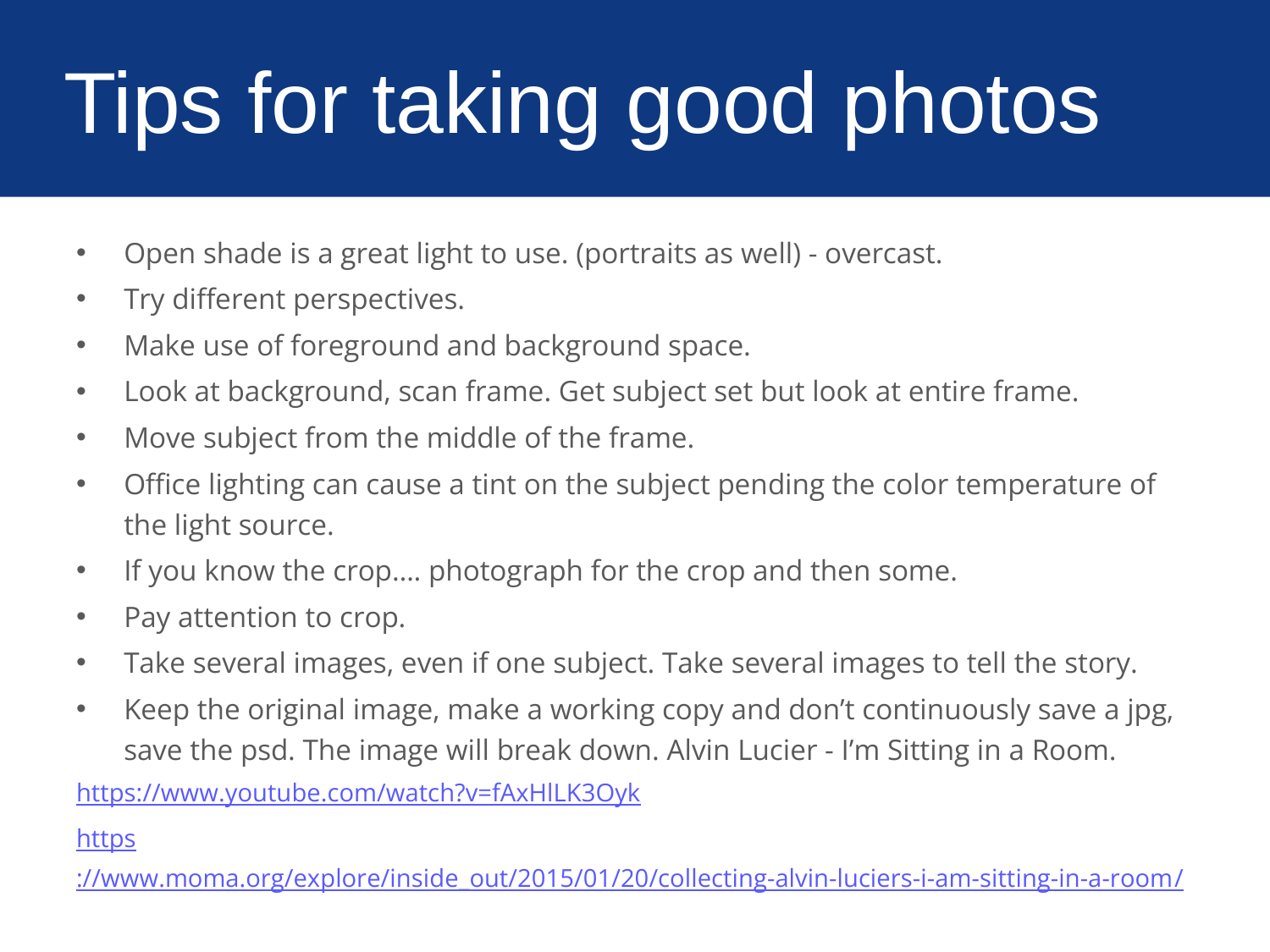

# Tips for taking good photos
Open shade is a great light to use. (portraits as well) - overcast.
Try different perspectives.
Make use of foreground and background space.
Look at background, scan frame. Get subject set but look at entire frame.
Move subject from the middle of the frame.
Office lighting can cause a tint on the subject pending the color temperature of the light source.
If you know the crop…. photograph for the crop and then some.
Pay attention to crop.
Take several images, even if one subject. Take several images to tell the story.
Keep the original image, make a working copy and don’t continuously save a jpg, save the psd. The image will break down. Alvin Lucier - I’m Sitting in a Room.
https://www.youtube.com/watch?v=fAxHlLK3Oyk
https://www.moma.org/explore/inside_out/2015/01/20/collecting-alvin-luciers-i-am-sitting-in-a-room/